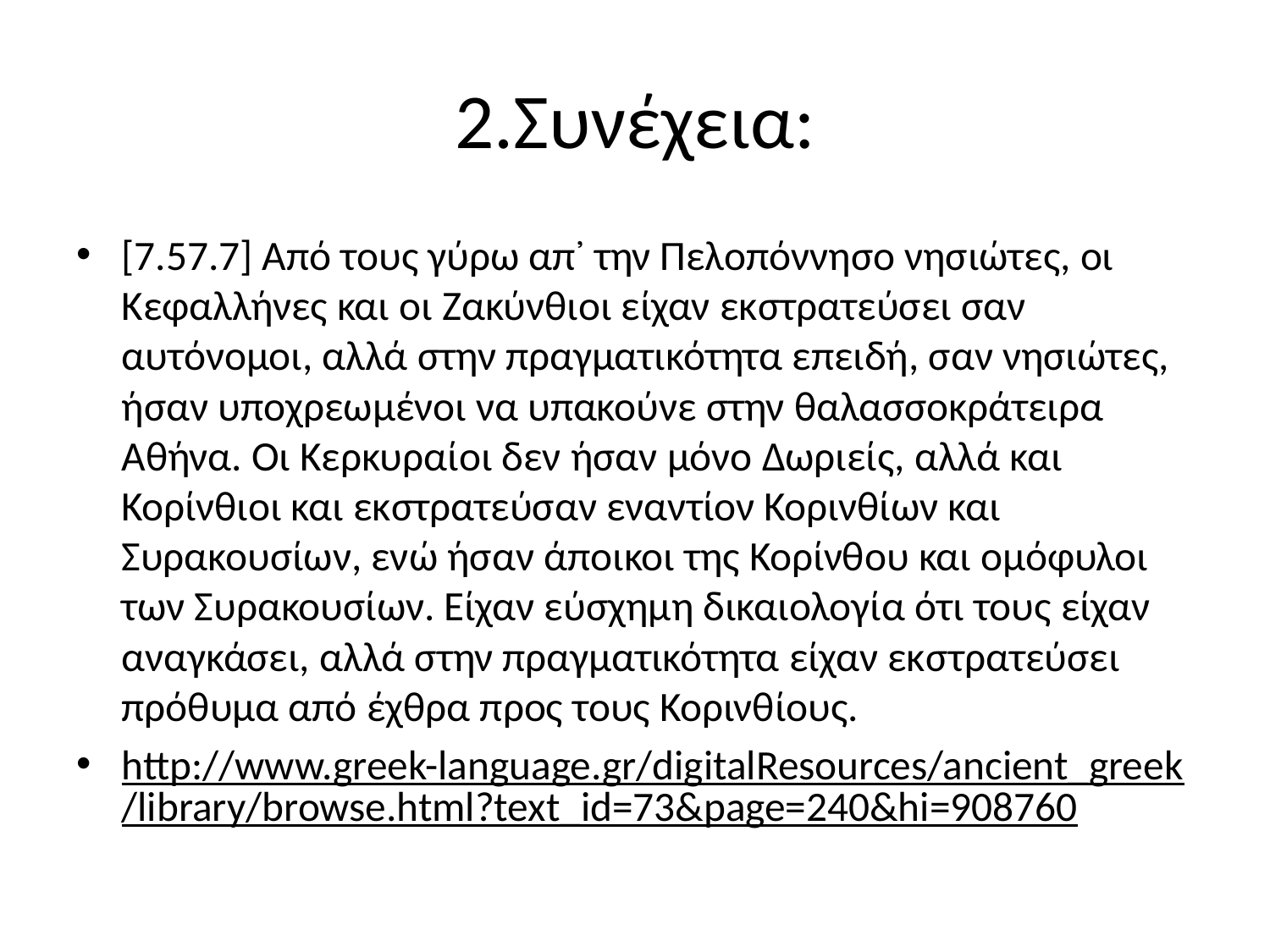

# 2.Συνέχεια:
[7.57.7] Από τους γύρω απ᾽ την Πελοπόννησο νησιώτες, οι Κεφαλλήνες και οι Ζακύνθιοι είχαν εκστρατεύσει σαν αυτόνομοι, αλλά στην πραγματικότητα επειδή, σαν νησιώτες, ήσαν υποχρεωμένοι να υπακούνε στην θαλασσοκράτειρα Αθήνα. Οι Κερκυραίοι δεν ήσαν μόνο Δωριείς, αλλά και Κορίνθιοι και εκστρατεύσαν εναντίον Κορινθίων και Συρακουσίων, ενώ ήσαν άποικοι της Κορίνθου και ομόφυλοι των Συρακουσίων. Είχαν εύσχημη δικαιολογία ότι τους είχαν αναγκάσει, αλλά στην πραγματικότητα είχαν εκστρατεύσει πρόθυμα από έχθρα προς τους Κορινθίους.
http://www.greek-language.gr/digitalResources/ancient_greek/library/browse.html?text_id=73&page=240&hi=908760